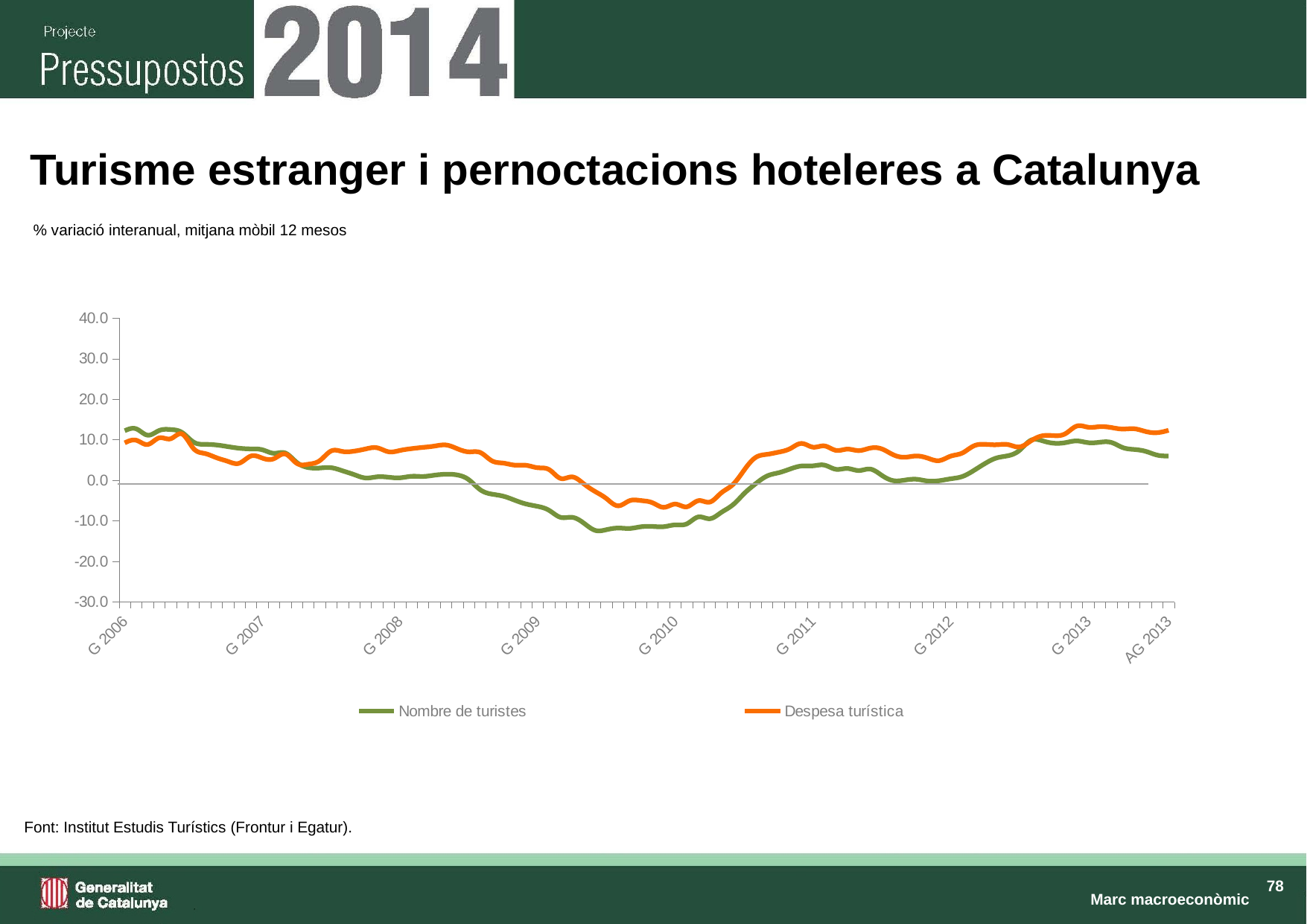

# Turisme estranger i pernoctacions hoteleres a Catalunya
| % variació interanual, mitjana mòbil 12 mesos |
| --- |

### Chart

| Category | Nombre de turistes  | Despesa turística |
|---|---|---|
| G 2006 | 12.245772680148548 | 9.24841081889567 |
|  | 12.705354857781106 | 9.890109890110004 |
|  | 11.140561853976028 | 8.846918489065601 |
|  | 12.290698491776908 | 10.471593018938076 |
|  | 12.52777960456104 | 10.25672521803218 |
|  | 11.803934082593416 | 11.432439084420476 |
|  | 9.438342293674559 | 7.840539564013005 |
|  | 8.878748175887164 | 6.6171266808209355 |
|  | 8.725324088331286 | 5.578058095127902 |
|  | 8.314243286819888 | 4.672253472620843 |
|  | 7.916874914067762 | 4.2412495724547625 |
|  | 7.758773394560492 | 5.995643700561821 |
| G 2007 | 7.535541654415987 | 5.4877353108956095 |
|  | 6.6820708539571845 | 5.340909090909096 |
|  | 6.736960889657717 | 6.495433789954412 |
|  | 4.415735057969328 | 4.190476190476189 |
|  | 3.1548426966975667 | 3.9772727272727293 |
|  | 3.045062886939376 | 4.859193815571494 |
|  | 3.1141795305168247 | 7.259325441143701 |
|  | 2.3468251116350984 | 7.1136187631375165 |
|  | 1.417276588929592 | 7.201578428148642 |
|  | 0.5888117137281776 | 7.742926080280754 |
|  | 0.8736301962675252 | 8.027999562506839 |
|  | 0.7715574795008396 | 7.051698031581243 |
| G 2008 | 0.6349601798985693 | 7.376162664936192 |
|  | 1.0017820370663788 | 7.820927723840332 |
|  | 0.960052212500097 | 8.135920248686903 |
|  | 1.2760174312421941 | 8.452521776535104 |
|  | 1.5067380650913842 | 8.721740062145068 |
|  | 1.3254039638759707 | 7.793575566087329 |
|  | 0.14249311659429195 | 7.0283215326947035 |
|  | -2.3314176070967187 | 6.858087172071881 |
|  | -3.394139316244994 | 4.8261758691206245 |
|  | -3.907911219022789 | 4.2548859934853445 |
|  | -4.895745224320269 | 3.7562012756909846 |
|  | -5.838290865489082 | 3.70781976156802 |
| G 2009 | -6.427051752339685 | 3.112409347300571 |
|  | -7.4167766779049895 | 2.64132066033016 |
|  | -9.135854483963058 | 0.47581284694687204 |
|  | -9.126756532664807 | 0.852751611303947 |
|  | -10.514958812982488 | -0.817975756381214 |
|  | -12.330601201879302 | -2.745481191988275 |
|  | -12.173938848256382 | -4.514057787722548 |
|  | -11.76870880510581 | -6.292286874154263 |
|  | -11.86916760004153 | -5.033164260632073 |
|  | -11.458198652639739 | -4.979496192150072 |
|  | -11.374220696023952 | -5.513270882123353 |
|  | -11.431329710485649 | -6.6634193862640005 |
| G 2010 | -10.984324722936988 | -5.861092116831101 |
|  | -10.733664906972717 | -6.530850960132561 |
|  | -9.037453746637132 | -5.011838989739538 |
|  | -9.46558778915312 | -5.3583718415101895 |
|  | -7.9255475177800685 | -3.100158982511925 |
|  | -6.08531654138017 | -1.0749447458308192 |
|  | -3.2643577407376028 | 2.5267447784004595 |
|  | -0.8372398817006355 | 5.6420835482206755 |
|  | 1.0801403699833798 | 6.419474116680357 |
|  | 1.8756919900947924 | 6.956432387998349 |
|  | 2.7945715780956797 | 7.807497676339888 |
|  | 3.541579673794937 | 9.101346414779265 |
| G 2011 | 3.586582645532344 | 8.187195185223617 |
|  | 3.753796576631041 | 8.488893523829377 |
|  | 2.7298424097283767 | 7.3950976319069275 |
|  | 2.9276577292765893 | 7.697901516725394 |
|  | 2.419763000927633 | 7.342083675143574 |
|  | 2.775906056615707 | 7.961815781456272 |
|  | 1.230890875416346 | 7.751167643843782 |
|  | -0.06584568708051243 | 6.3073618433899545 |
|  | 0.06416271143276991 | 5.704082617507897 |
|  | 0.27593664224634384 | 6.014026323374022 |
|  | -0.16236950661662197 | 5.479452054794623 |
|  | -0.08634289272865277 | 4.8694154788098745 |
| G 2012 | 0.3849729256073145 | 5.965854594283515 |
|  | 0.9279225020635342 | 6.719215610881468 |
|  | 2.3991056656934977 | 8.471953578336567 |
|  | 4.1611964404249155 | 8.883958715153861 |
|  | 5.516298037254733 | 8.779136415743372 |
|  | 6.072868734466892 | 8.82325275138747 |
|  | 7.390512954227124 | 8.235728119524111 |
|  | 9.892228879048375 | 9.73548861131519 |
|  | 9.757337522558206 | 10.99342585829073 |
|  | 9.15613020931215 | 11.028545536928076 |
|  | 9.304978425227839 | 11.506675143038768 |
|  | 9.727021715461314 | 13.391716839992776 |
| G 2013 | 9.289285425026117 | 13.097393193338148 |
|  | 9.398824186147081 | 13.2408575031526 |
|  | 9.352104757139228 | 13.026034236804776 |
|  | 8.08741582630319 | 12.650602409638555 |
|  | 7.618647534673809 | 12.725037323263377 |
|  | 7.1571400350508965 | 12.049442475581326 |
|  | 6.230319555603042 | 11.75869120654396 |
| AG 2013 | 5.996246468334401 | 12.345162370271169 |
| Font: Institut Estudis Turístics (Frontur i Egatur). |
| --- |
Marc macroeconòmic